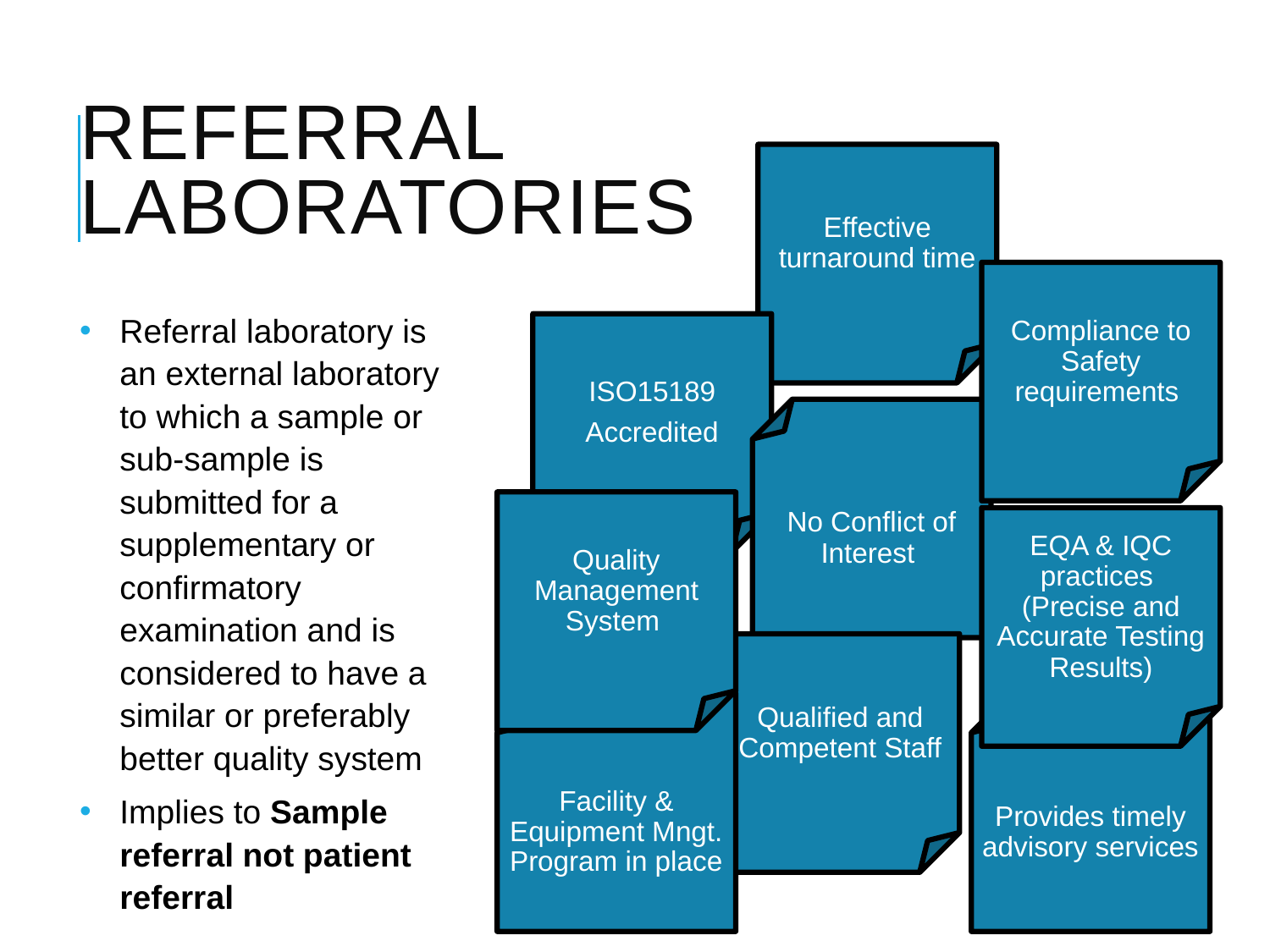

# Referral Laboratories
Effective turnaround time
ISO15189
Accredited
No Conflict of Interest
Compliance to Safety requirements
Qualified and Competent Staff
Facility & Equipment Mngt. Program in place
Quality Management System
Provides timely advisory services
EQA & IQC practices  (Precise and Accurate Testing Results)
Referral laboratory is an external laboratory to which a sample or sub-sample is submitted for a supplementary or confirmatory examination and is considered to have a similar or preferably better quality system
Implies to Sample referral not patient referral